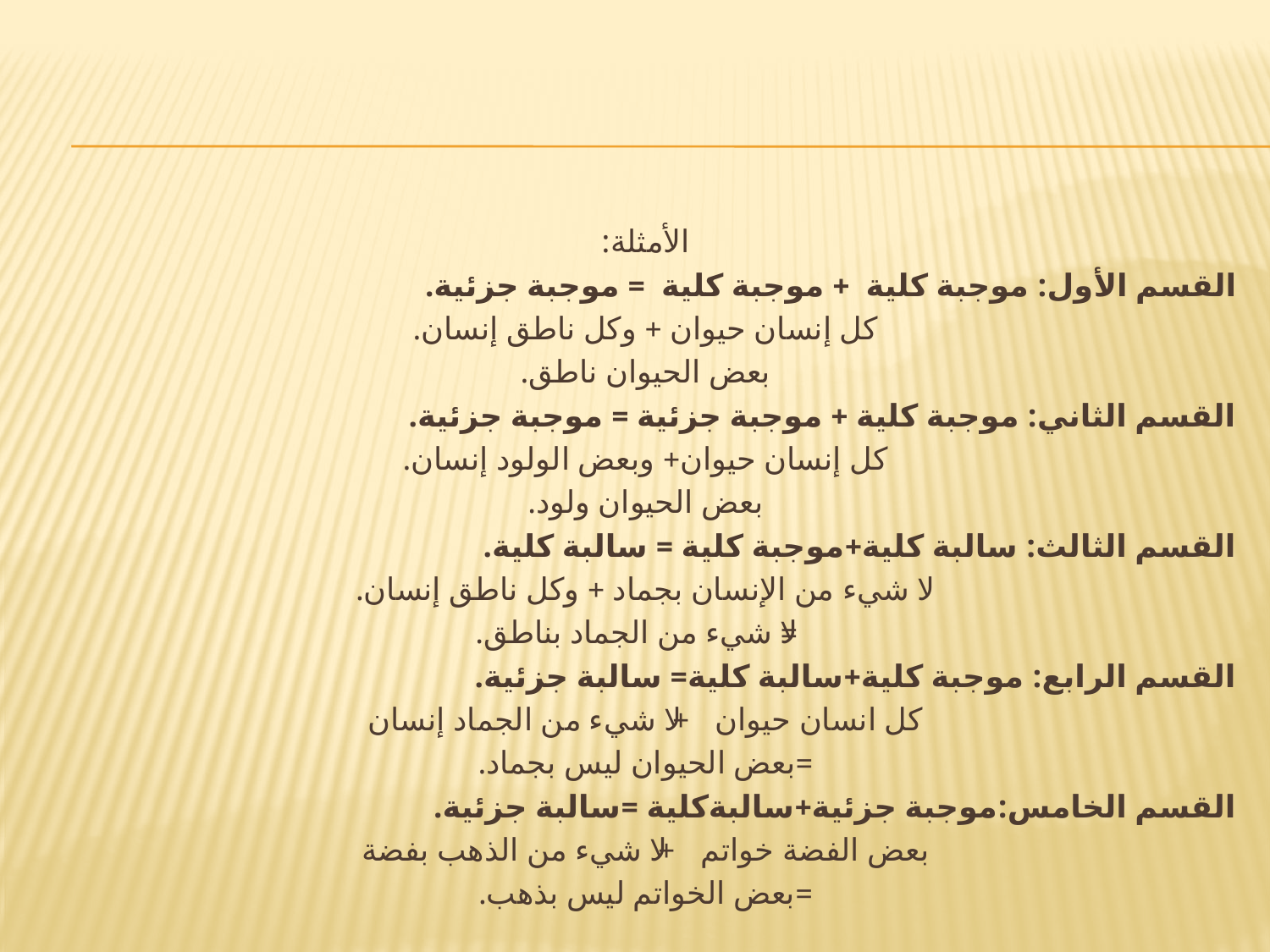

#
الأمثلة:
القسم الأول: موجبة كلية  + موجبة كلية  = موجبة جزئية.
كل إنسان حيوان + وكل ناطق إنسان.
بعض الحيوان ناطق.
القسم الثاني: موجبة كلية + موجبة جزئية = موجبة جزئية.
كل إنسان حيوان+ وبعض الولود إنسان.
بعض الحيوان ولود.
القسم الثالث: سالبة كلية+موجبة كلية = سالبة كلية.
لا شيء من الإنسان بجماد + وكل ناطق إنسان.
=لا شيء من الجماد بناطق.
القسم الرابع: موجبة كلية+سالبة كلية= سالبة جزئية.
كل انسان حيوان + لا شيء من الجماد إنسان
=بعض الحيوان ليس بجماد.
القسم الخامس:موجبة جزئية+سالبةكلية =سالبة جزئية.
بعض الفضة خواتم + لا شيء من الذهب بفضة
=بعض الخواتم ليس بذهب.